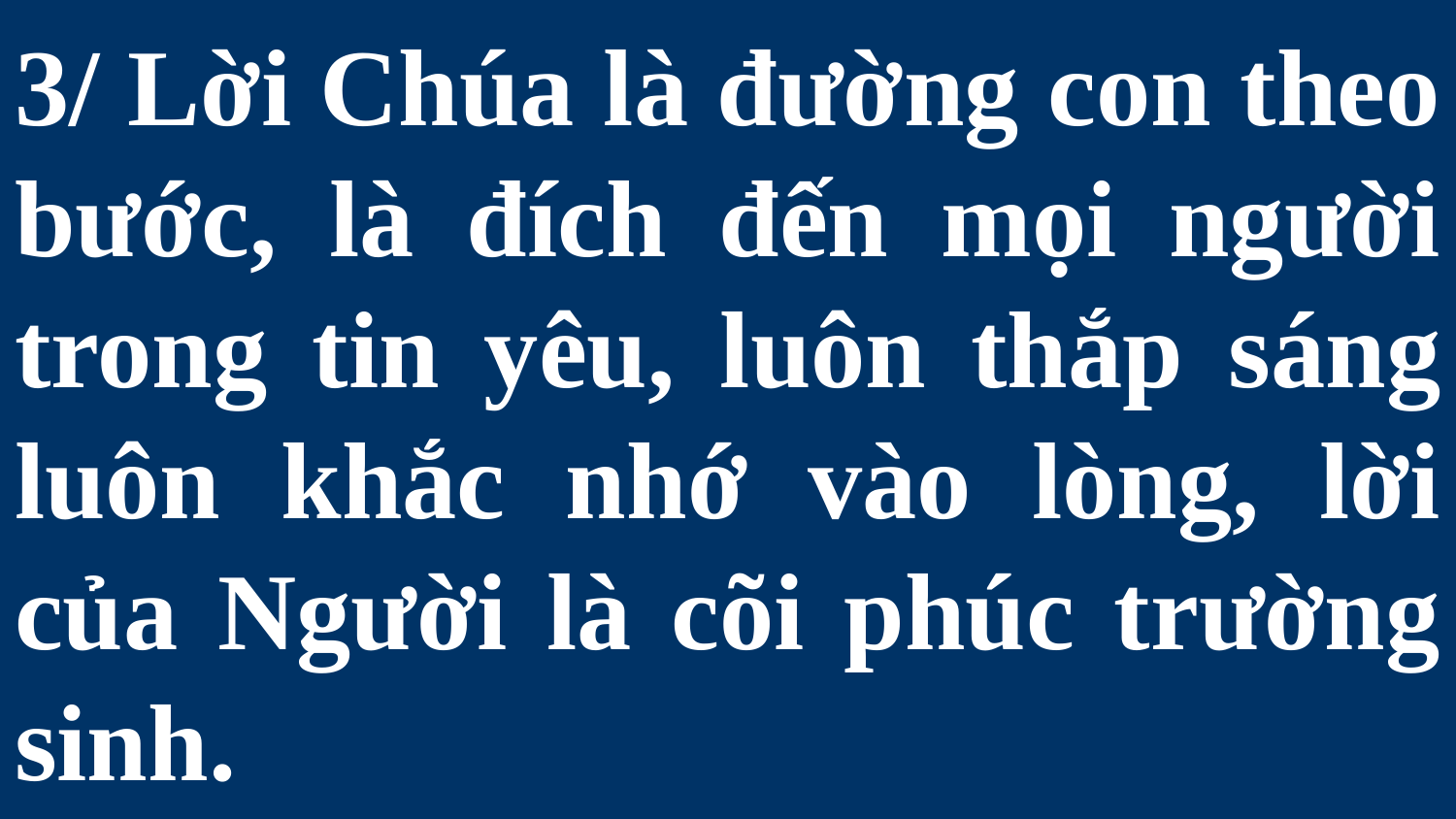

# 3/ Lời Chúa là đường con theo bước, là đích đến mọi người trong tin yêu, luôn thắp sáng luôn khắc nhớ vào lòng, lời của Người là cõi phúc trường sinh.